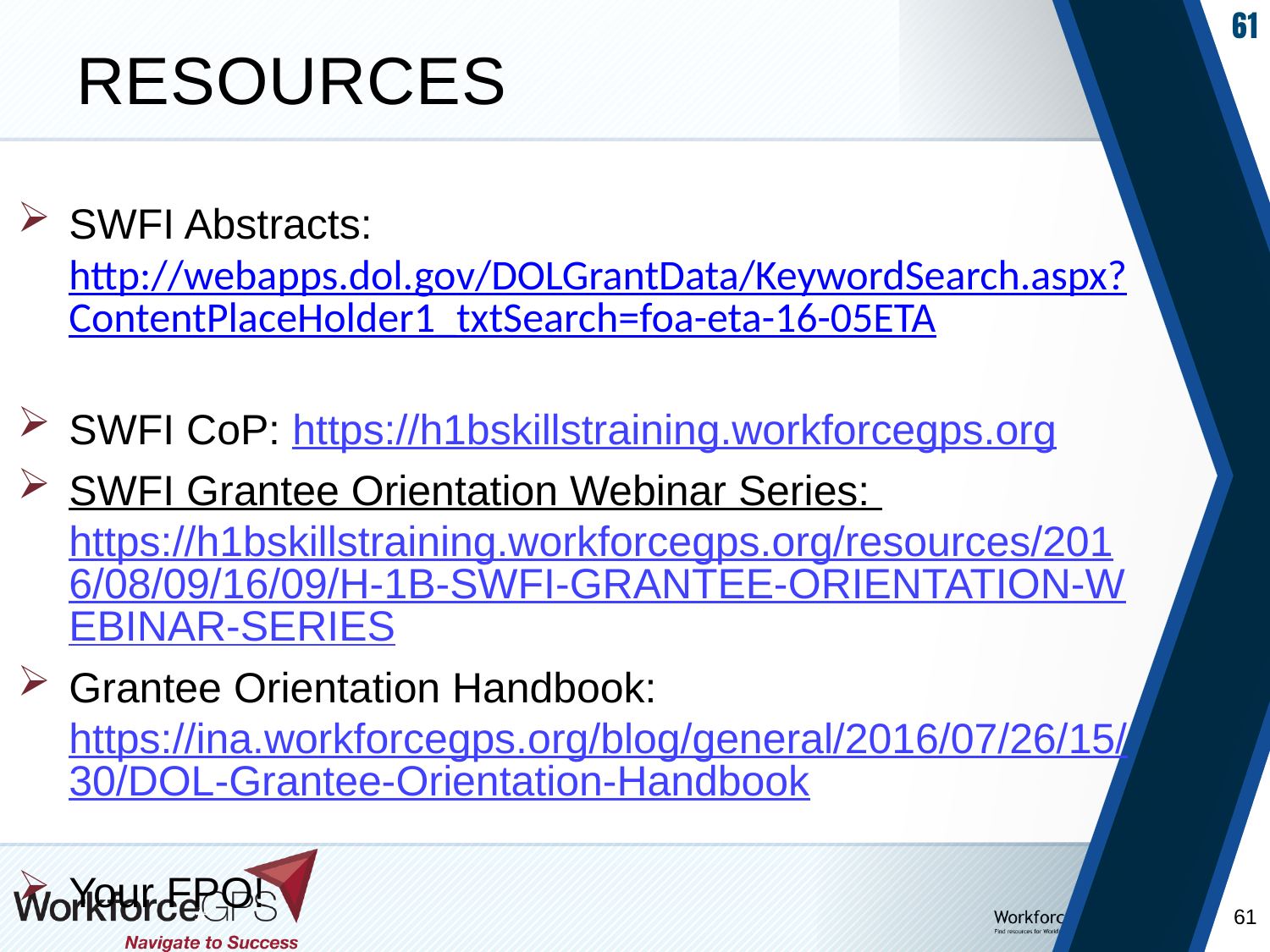

# Resources
SWFI Abstracts: http://webapps.dol.gov/DOLGrantData/KeywordSearch.aspx?ContentPlaceHolder1_txtSearch=foa-eta-16-05ETA
SWFI CoP: https://h1bskillstraining.workforcegps.org
SWFI Grantee Orientation Webinar Series: https://h1bskillstraining.workforcegps.org/resources/2016/08/09/16/09/H-1B-SWFI-GRANTEE-ORIENTATION-WEBINAR-SERIES
Grantee Orientation Handbook: https://ina.workforcegps.org/blog/general/2016/07/26/15/30/DOL-Grantee-Orientation-Handbook
Your FPO!
#
61